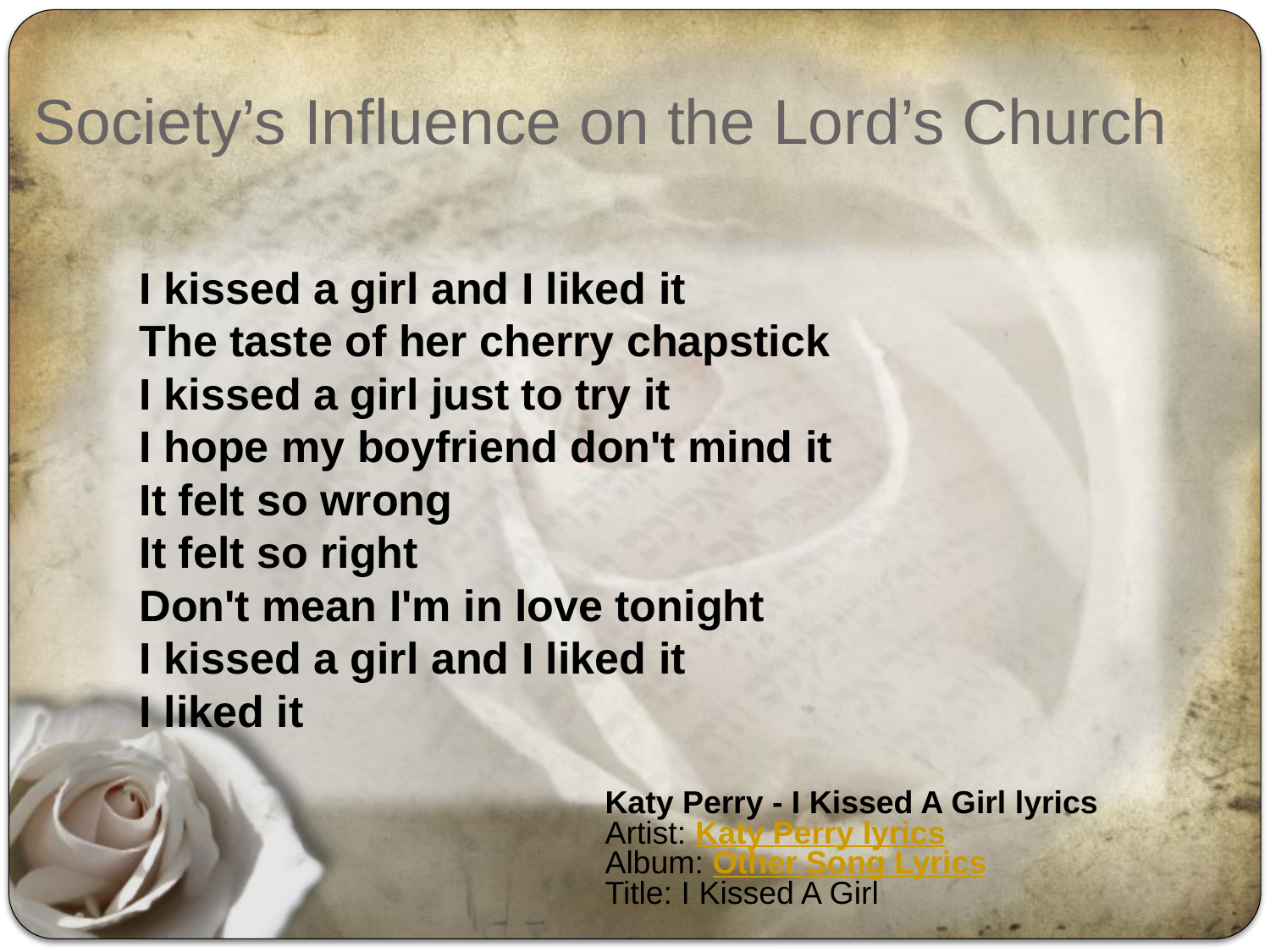

# Society’s Influence on the Lord’s Church
I kissed a girl and I liked it
The taste of her cherry chapstick
I kissed a girl just to try it
I hope my boyfriend don't mind it
It felt so wrong
It felt so right
Don't mean I'm in love tonight
I kissed a girl and I liked it
I liked it
Katy Perry - I Kissed A Girl lyrics
Artist: Katy Perry lyrics
Album: Other Song Lyrics
Title: I Kissed A Girl